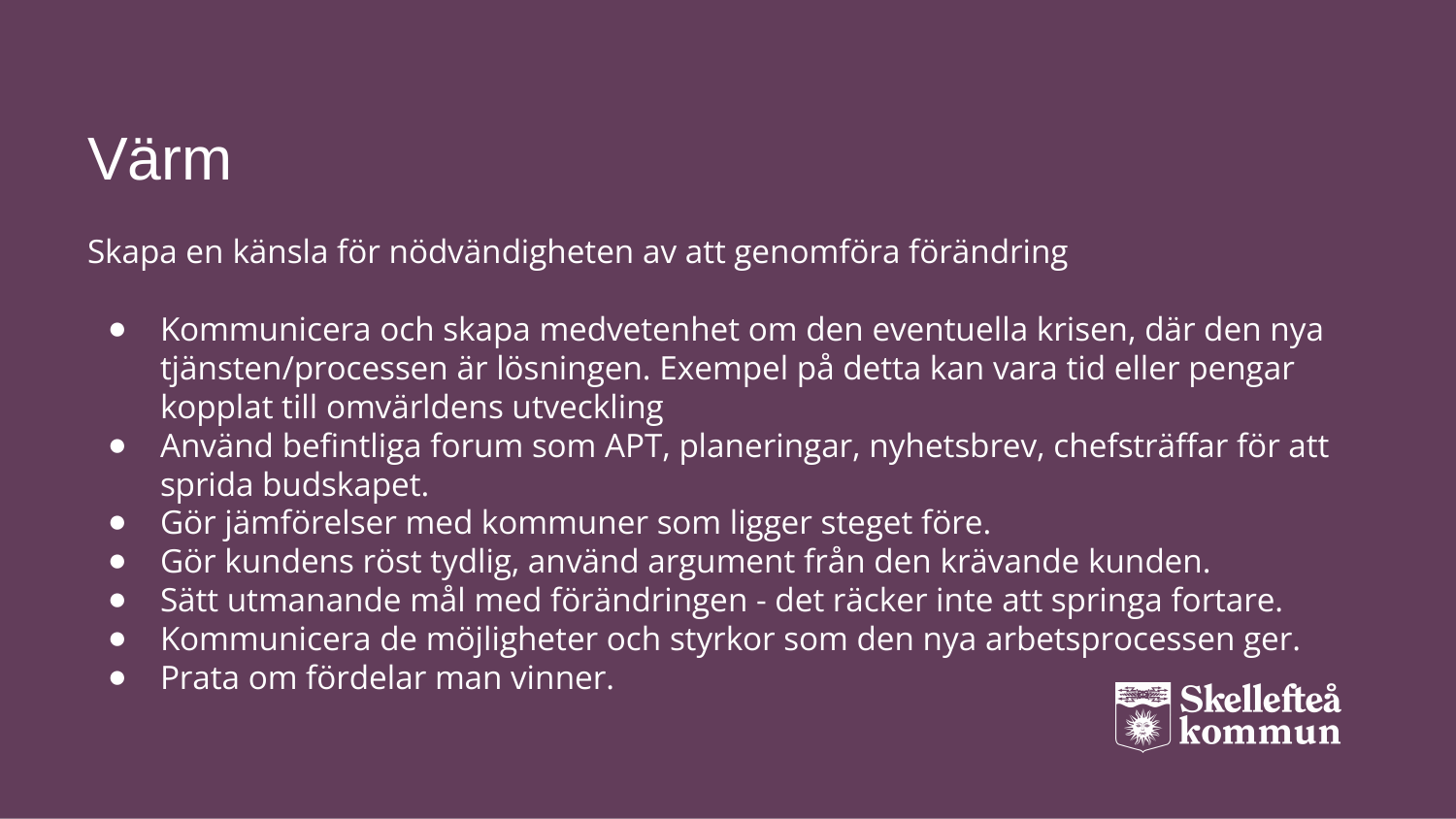

# Värm
Skapa en känsla för nödvändigheten av att genomföra förändring

Kommunicera och skapa medvetenhet om den eventuella krisen, där den nya tjänsten/processen är lösningen. Exempel på detta kan vara tid eller pengar kopplat till omvärldens utveckling
Använd befintliga forum som APT, planeringar, nyhetsbrev, chefsträffar för att sprida budskapet.
Gör jämförelser med kommuner som ligger steget före.
Gör kundens röst tydlig, använd argument från den krävande kunden.
Sätt utmanande mål med förändringen - det räcker inte att springa fortare.
Kommunicera de möjligheter och styrkor som den nya arbetsprocessen ger.
Prata om fördelar man vinner.